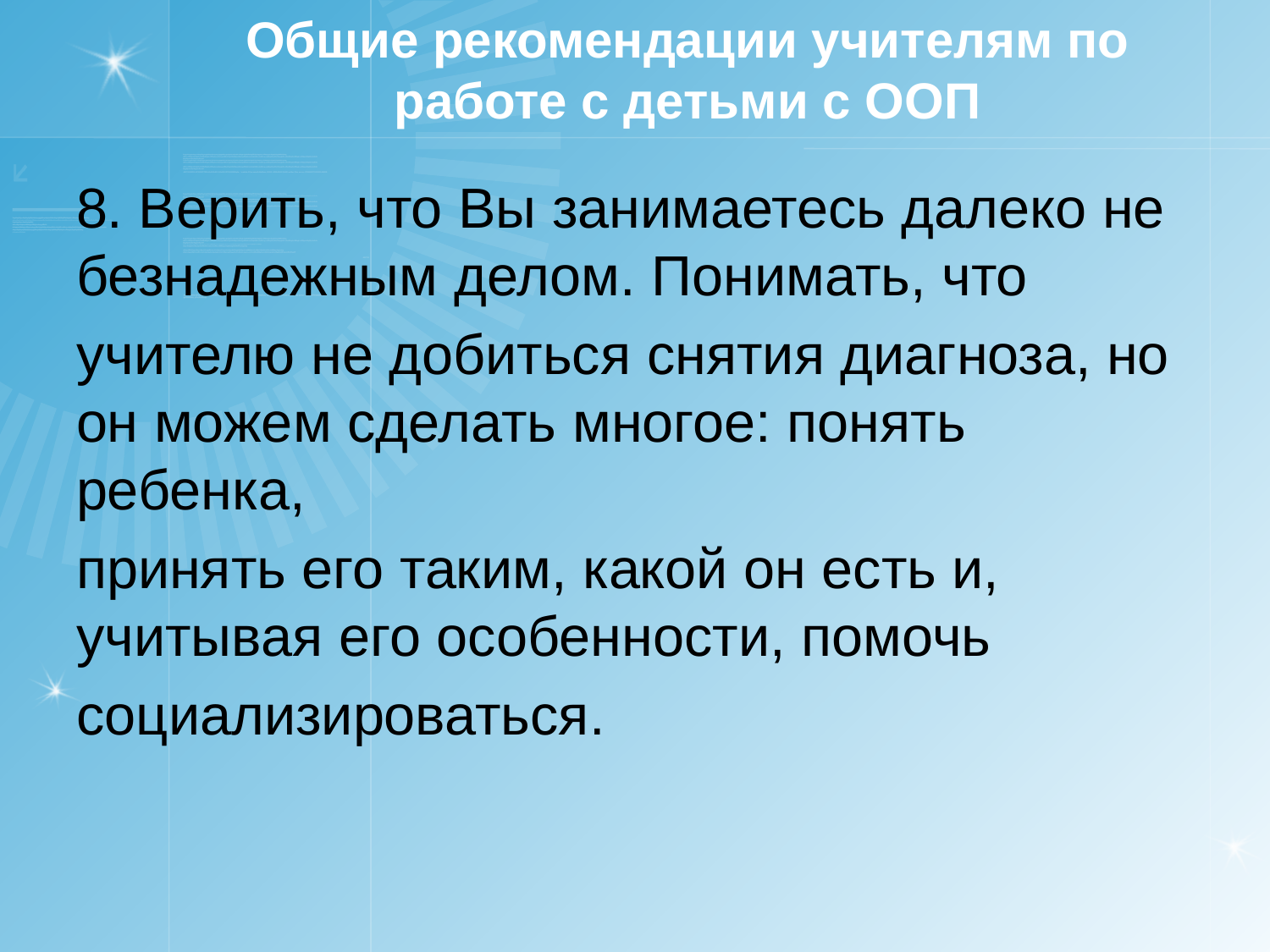

# Общие рекомендации учителям по работе с детьми с ООП
8. Верить, что Вы занимаетесь далеко не безнадежным делом. Понимать, что
учителю не добиться снятия диагноза, но он можем сделать многое: понять ребенка,
принять его таким, какой он есть и, учитывая его особенности, помочь
социализироваться.